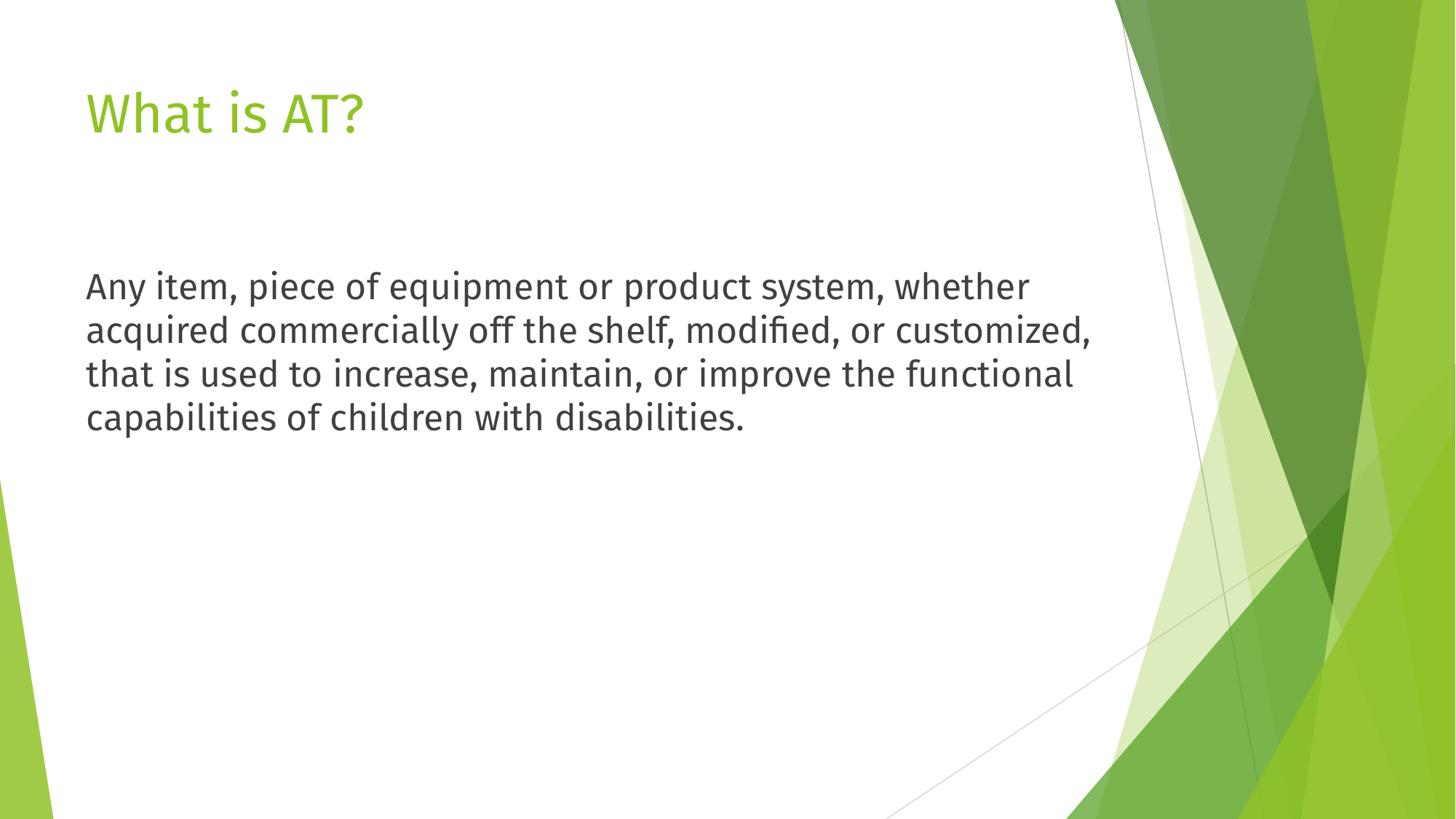

# What is AT?
Any item, piece of equipment or product system, whether acquired commercially off the shelf, modified, or customized, that is used to increase, maintain, or improve the functional capabilities of children with disabilities.